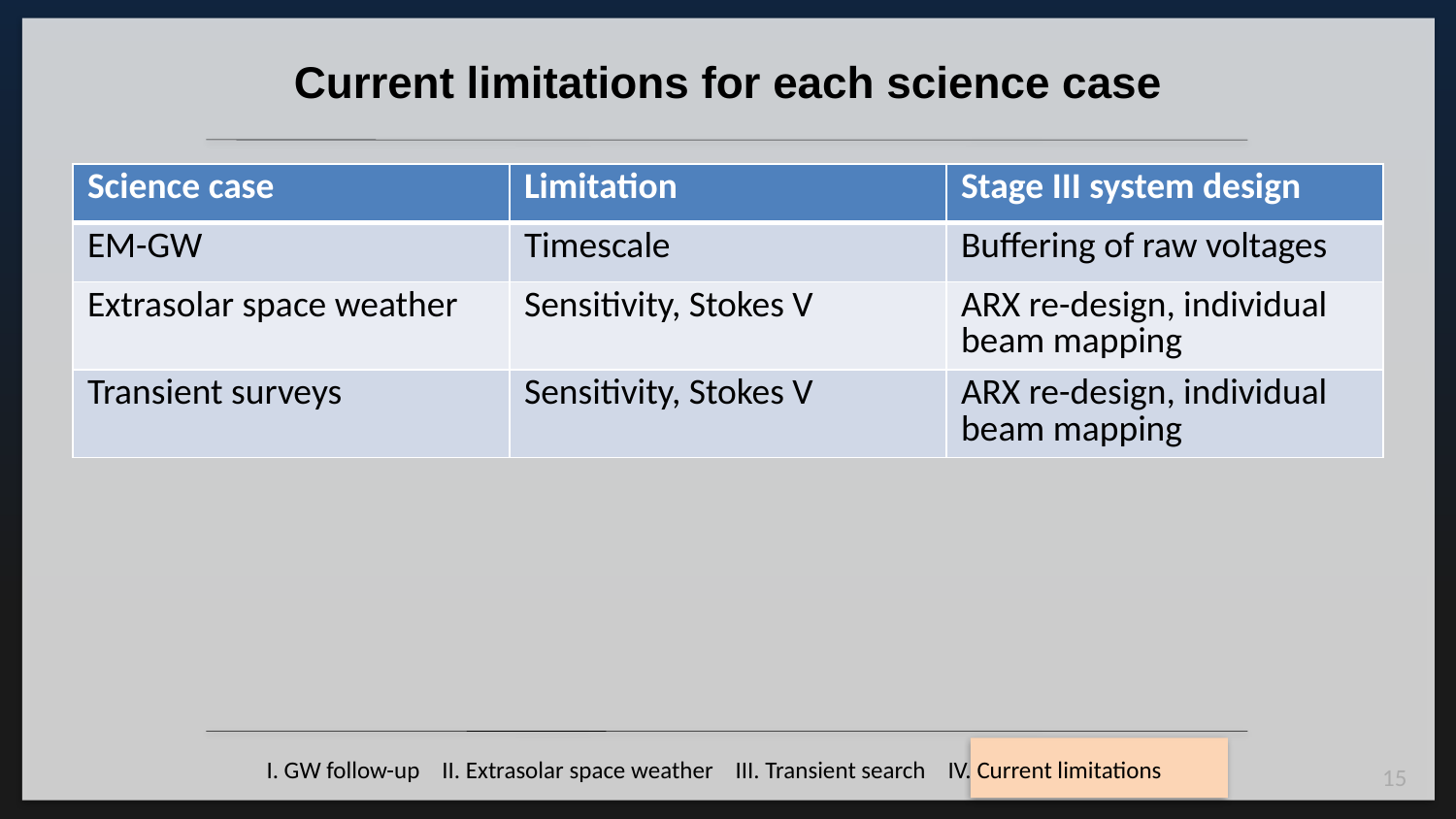

# Current limitations for each science case
| Science case | Limitation | Stage III system design |
| --- | --- | --- |
| EM-GW | Timescale | Buffering of raw voltages |
| Extrasolar space weather | Sensitivity, Stokes V | ARX re-design, individual beam mapping |
| Transient surveys | Sensitivity, Stokes V | ARX re-design, individual beam mapping |
15